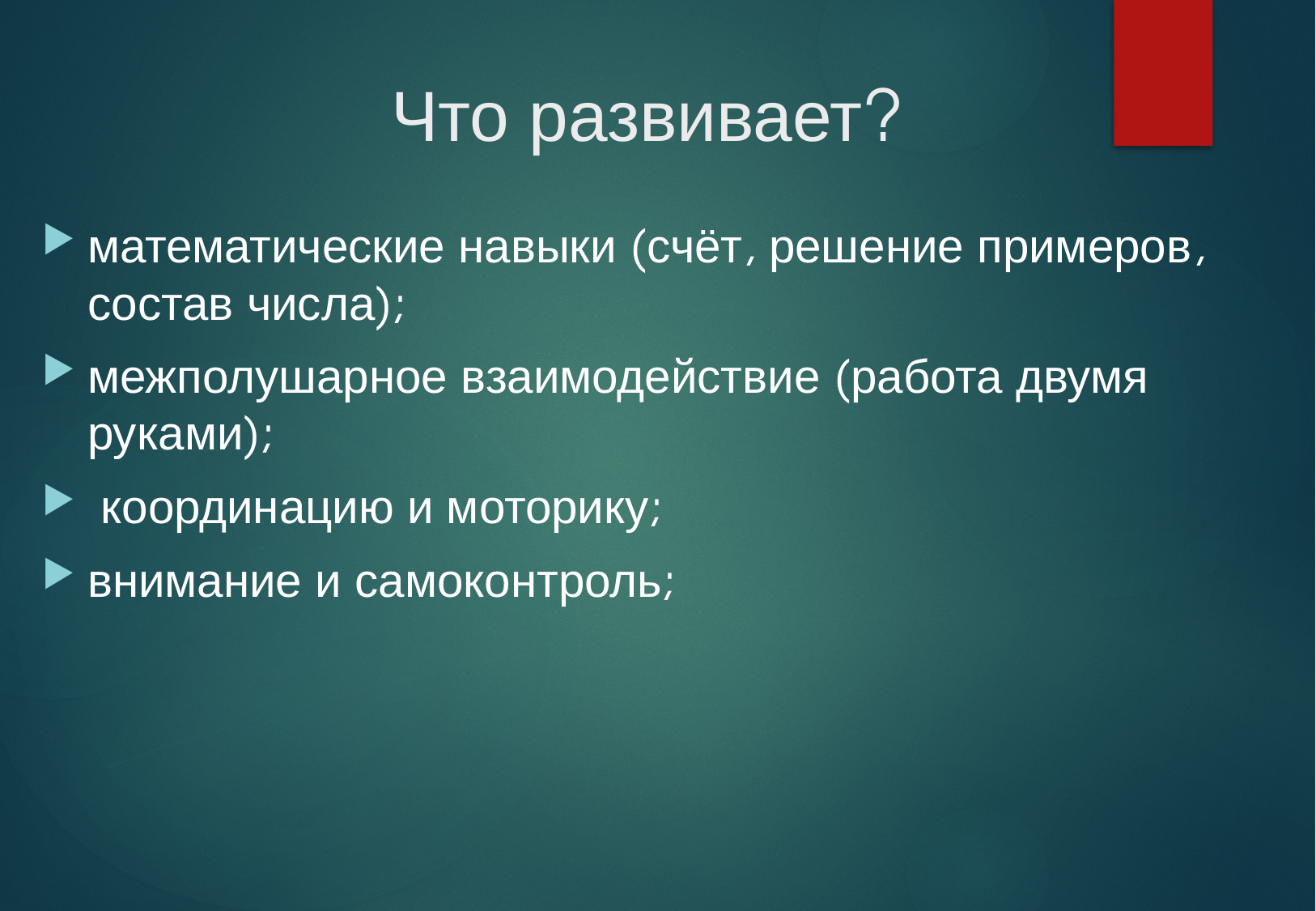

# Что развивает?
математические навыки (счёт, решение примеров, состав числа);
межполушарное взаимодействие (работа двумя руками);
 координацию и моторику;
внимание и самоконтроль;